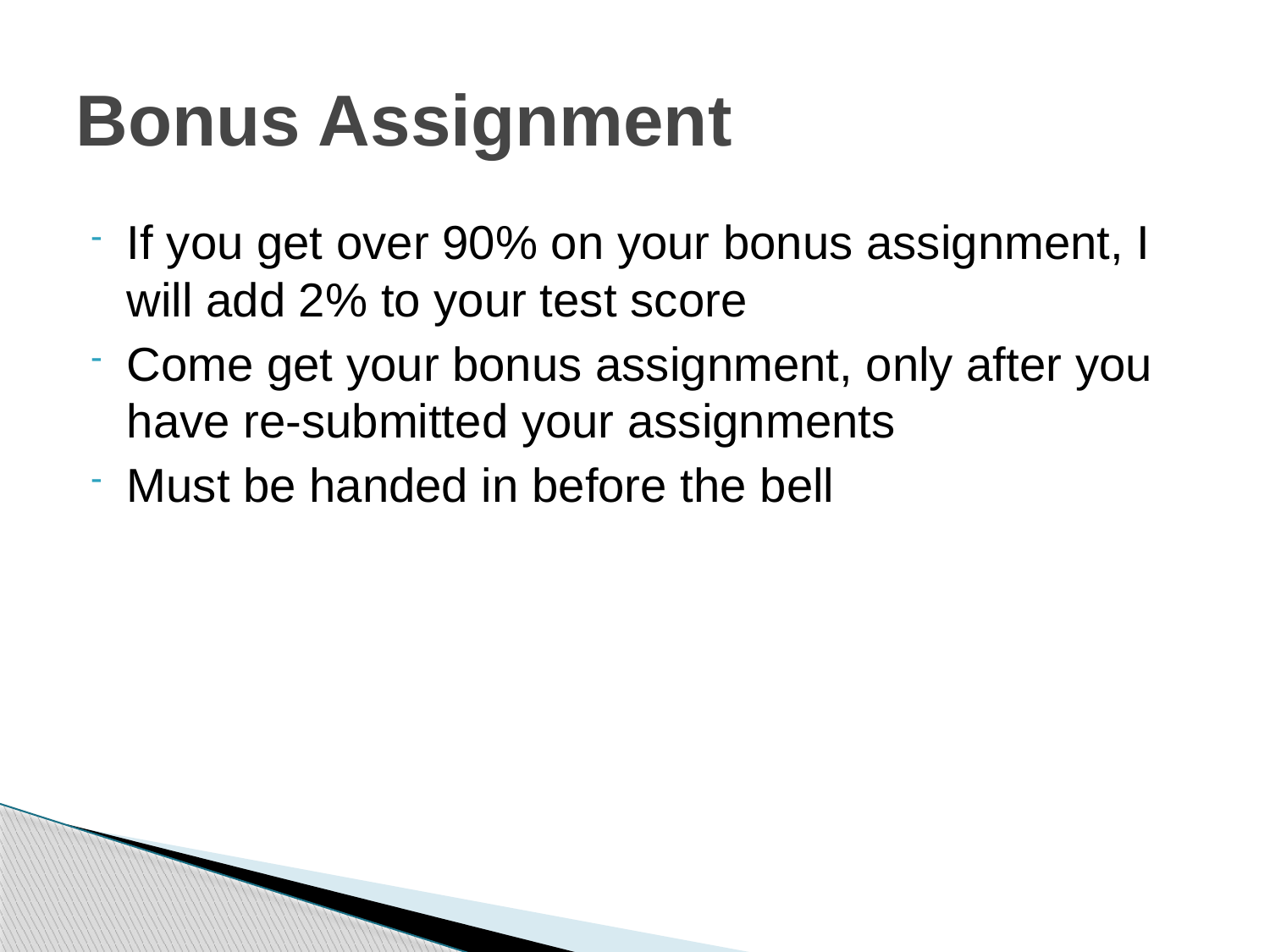

# Bonus Assignment
If you get over 90% on your bonus assignment, I will add 2% to your test score
Come get your bonus assignment, only after you have re-submitted your assignments
Must be handed in before the bell